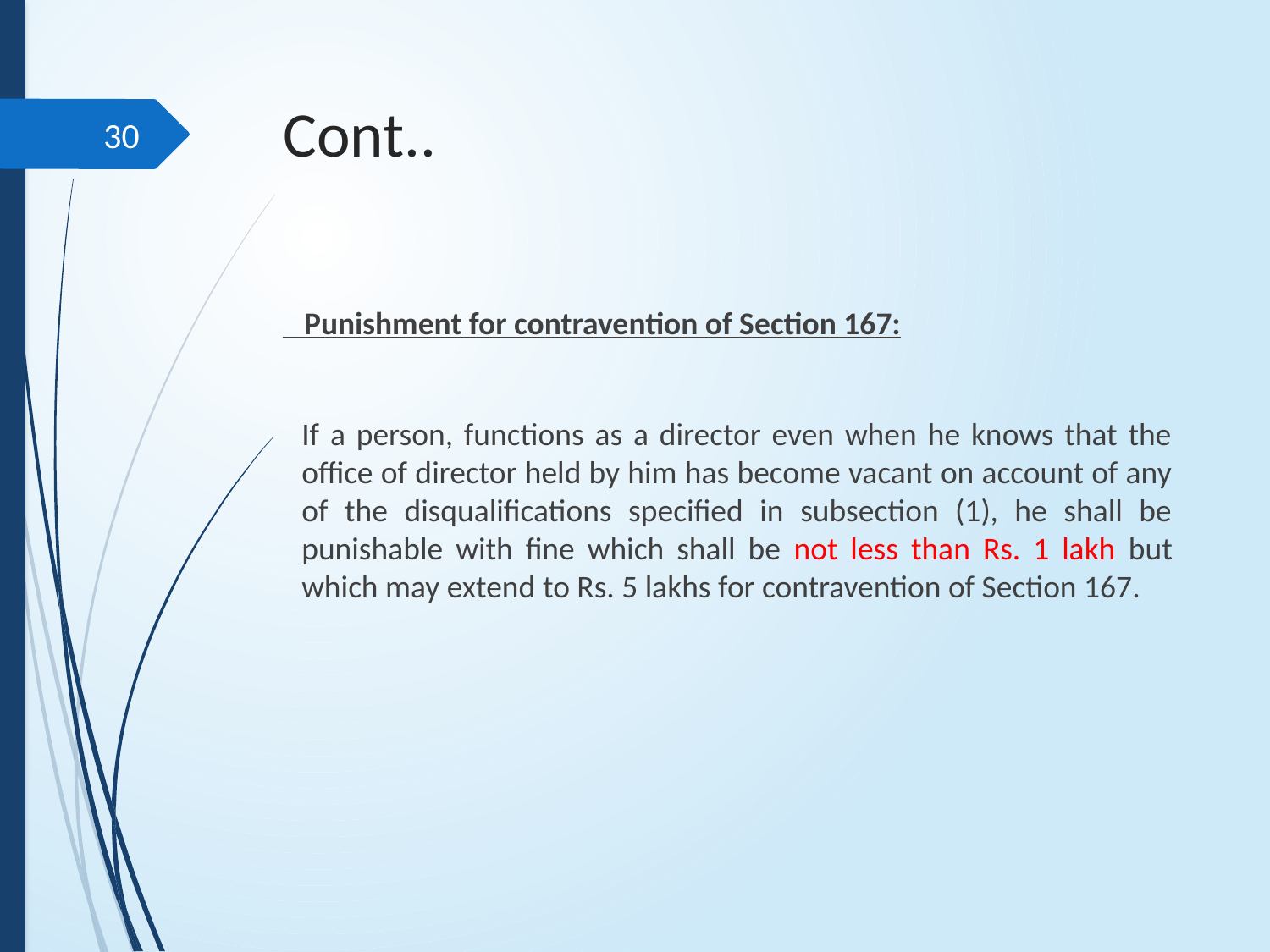

# Cont..
30
   Punishment for contravention of Section 167:

If a person, functions as a director even when he knows that the office of director held by him has become vacant on account of any of the disqualifications specified in subsection (1), he shall be punishable with fine which shall be not less than Rs. 1 lakh but which may extend to Rs. 5 lakhs for contravention of Section 167.